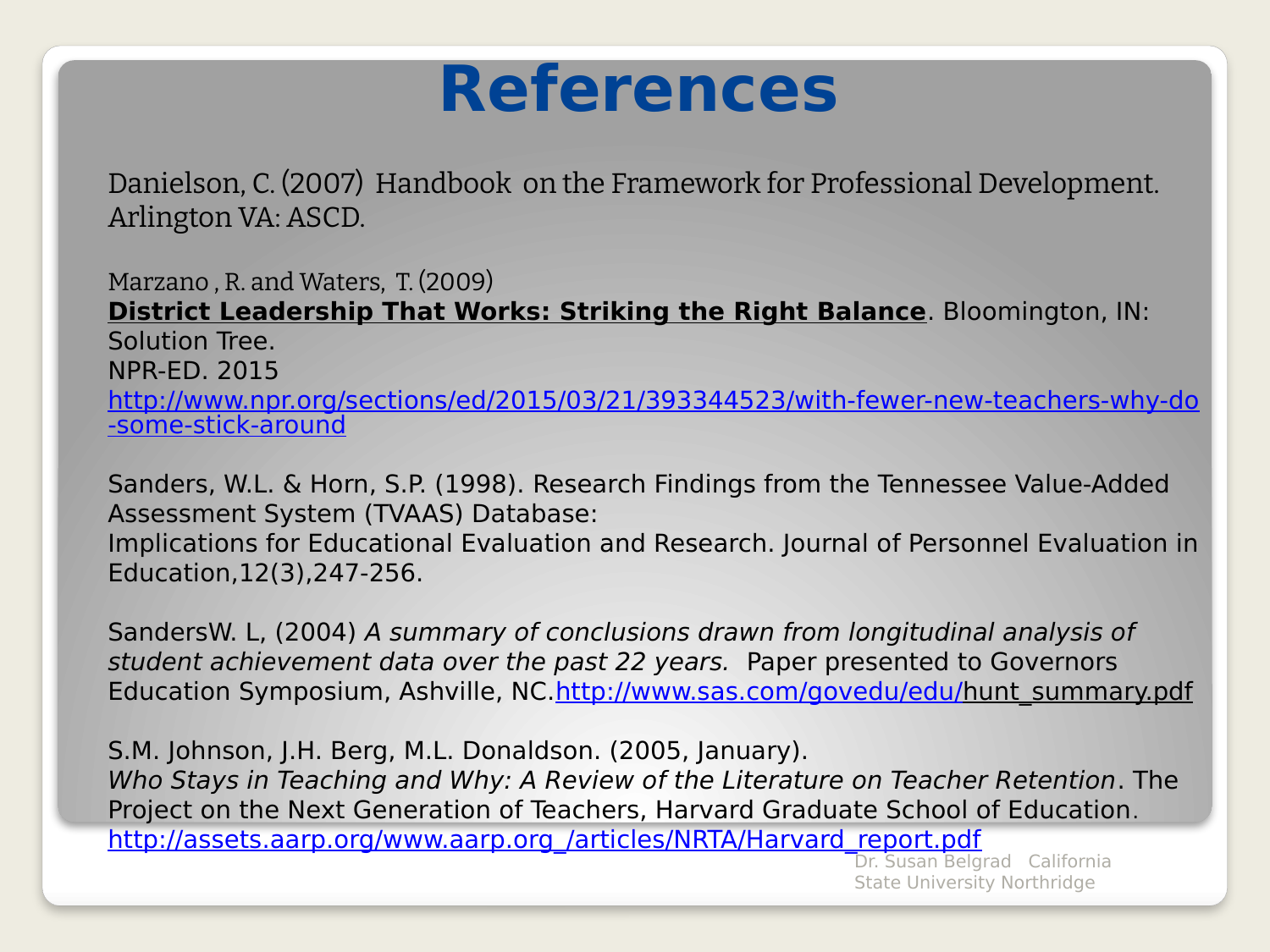

# References
Danielson, C. (2007)  Handbook  on the Framework for Professional Development. Arlington VA: ASCD.

Marzano , R. and Waters,  T. (2009) District Leadership That Works: Striking the Right Balance. Bloomington, IN: Solution Tree.
NPR-ED. 2015 http://www.npr.org/sections/ed/2015/03/21/393344523/with-fewer-new-teachers-why-do-some-stick-around

Sanders, W.L. & Horn, S.P. (1998). Research Findings from the Tennessee Value-Added Assessment System (TVAAS) Database:
Implications for Educational Evaluation and Research. Journal of Personnel Evaluation in Education,12(3),247-256.

SandersW. L, (2004) A summary of conclusions drawn from longitudinal analysis of student achievement data over the past 22 years.  Paper presented to Governors Education Symposium, Ashville, NC.http://www.sas.com/govedu/edu/hunt_summary.pdf

S.M. Johnson, J.H. Berg, M.L. Donaldson. (2005, January).
Who Stays in Teaching and Why: A Review of the Literature on Teacher Retention. The Project on the Next Generation of Teachers, Harvard Graduate School of Education. http://assets.aarp.org/www.aarp.org_/articles/NRTA/Harvard_report.pdf

Dr. Susan Belgrad   California State University Northridge